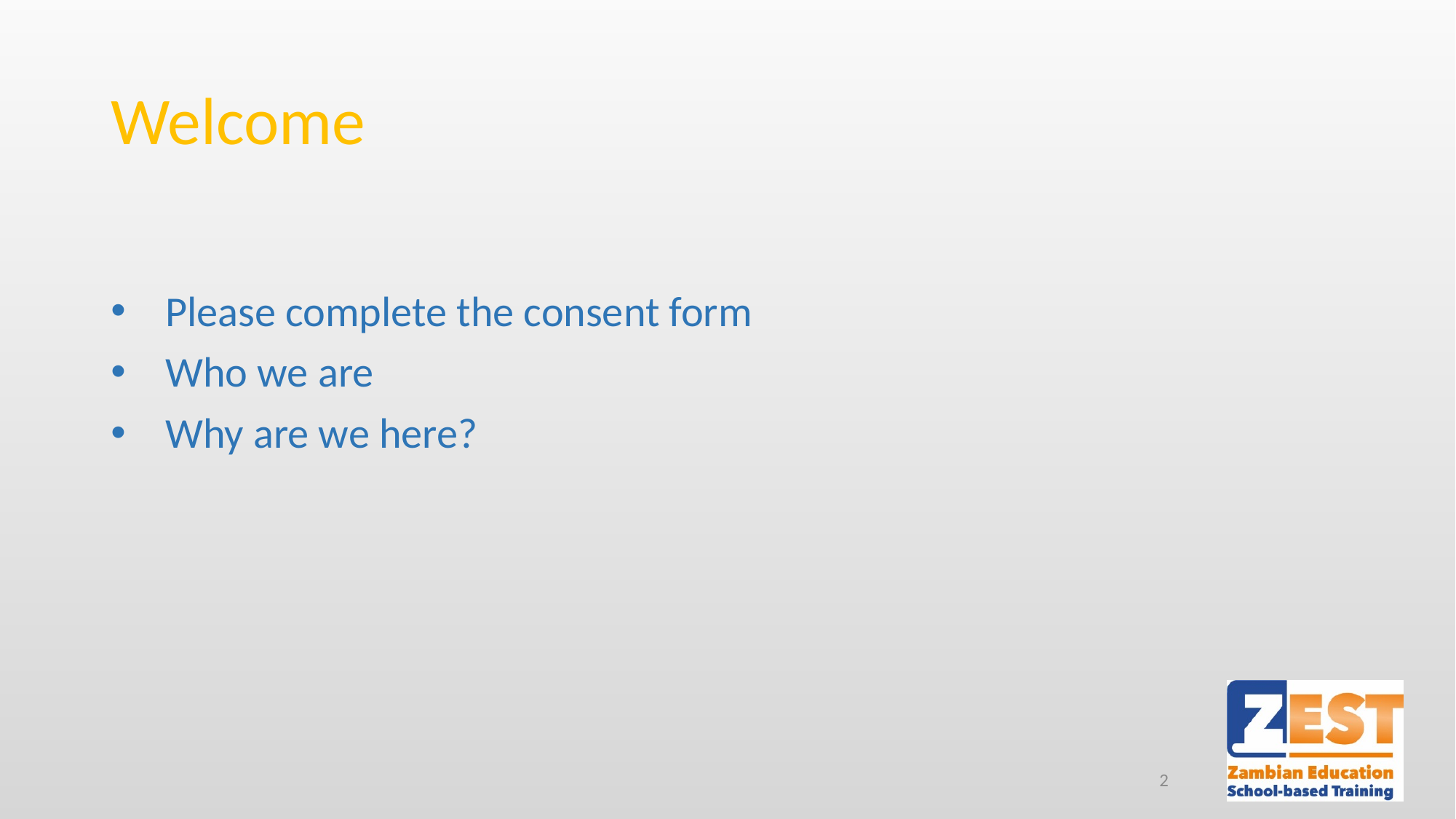

# Welcome

Please complete the consent form
Who we are
Why are we here?
2